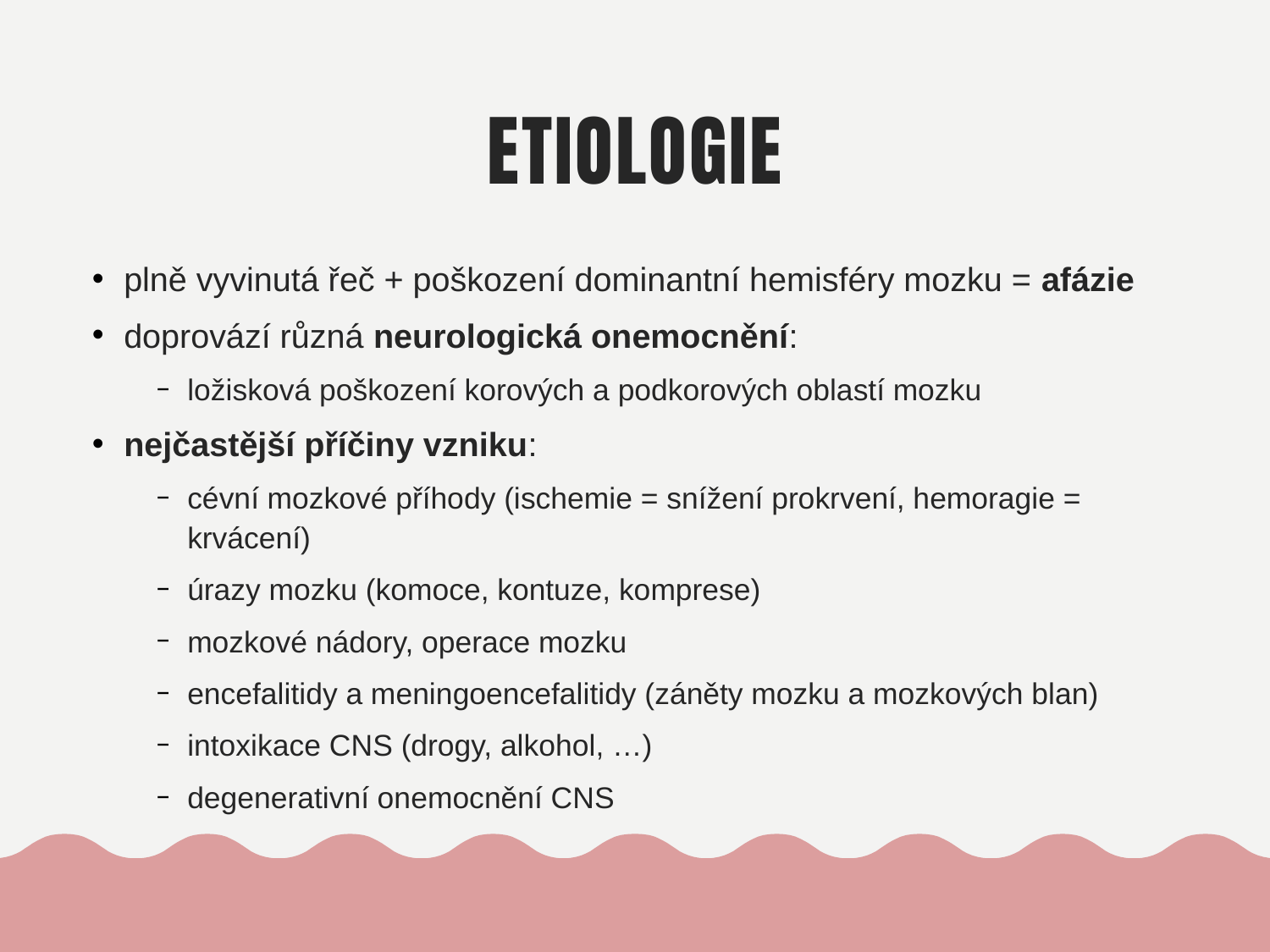

# ETIOLOGIE
plně vyvinutá řeč + poškození dominantní hemisféry mozku = afázie
doprovází různá neurologická onemocnění:
ložisková poškození korových a podkorových oblastí mozku
nejčastější příčiny vzniku:
cévní mozkové příhody (ischemie = snížení prokrvení, hemoragie = krvácení)
úrazy mozku (komoce, kontuze, komprese)
mozkové nádory, operace mozku
encefalitidy a meningoencefalitidy (záněty mozku a mozkových blan)
intoxikace CNS (drogy, alkohol, …)
degenerativní onemocnění CNS